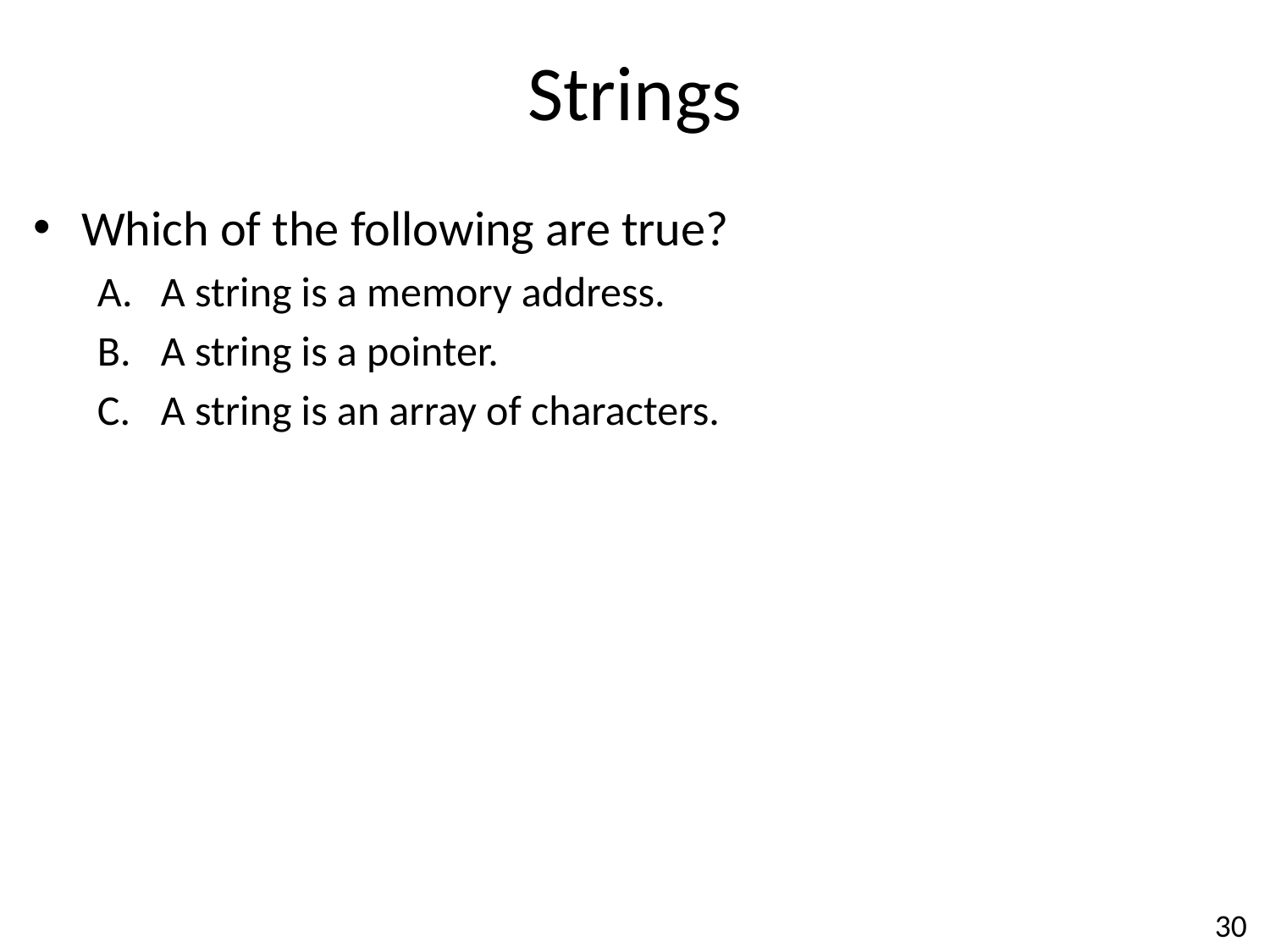

# Strings
Which of the following are true?
A string is a memory address.
A string is a pointer.
A string is an array of characters.

30